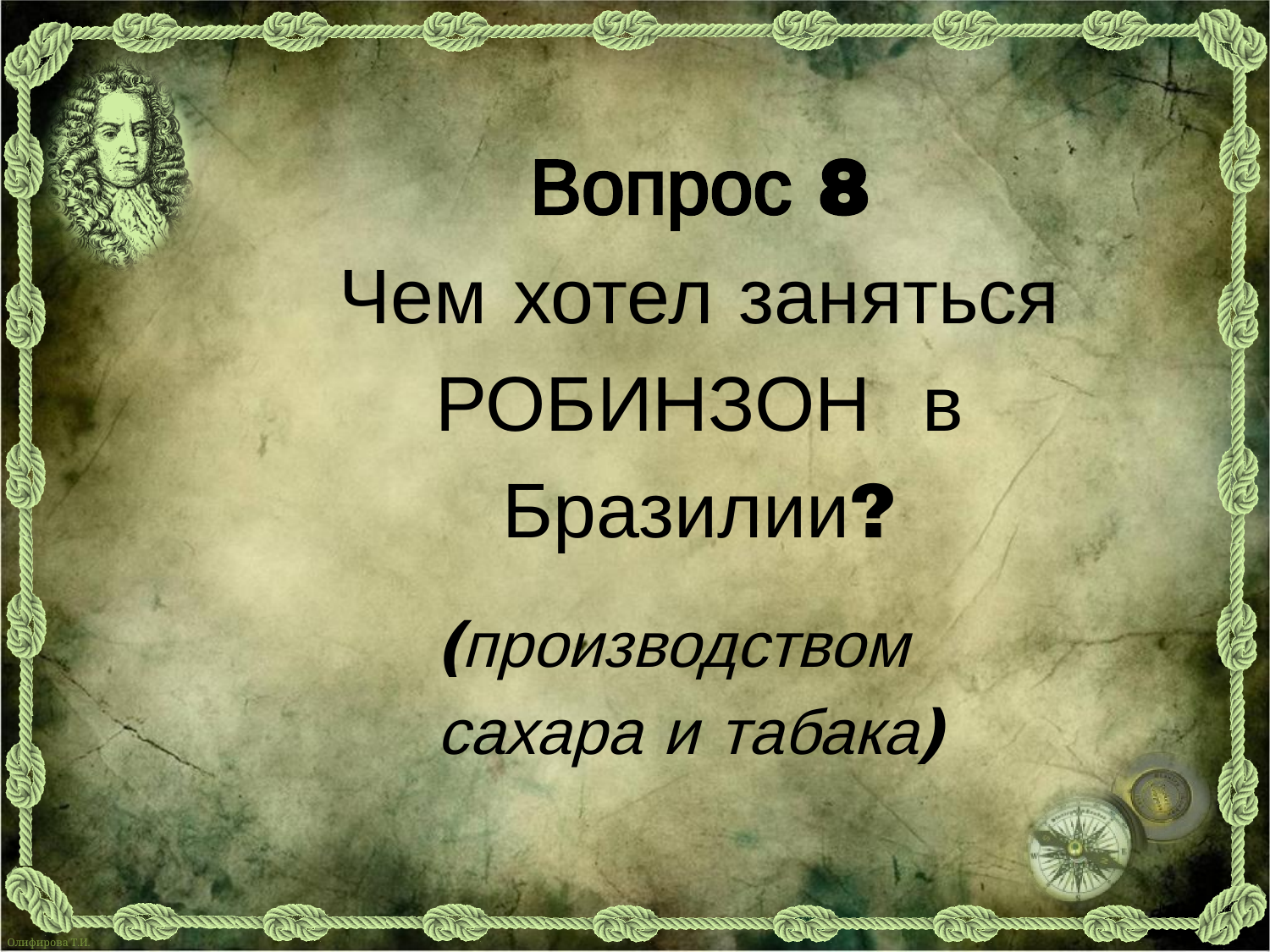

Вопрос 8

Чем хотел заняться РОБИНЗОН  в Бразилии?
(производством сахара и табака)